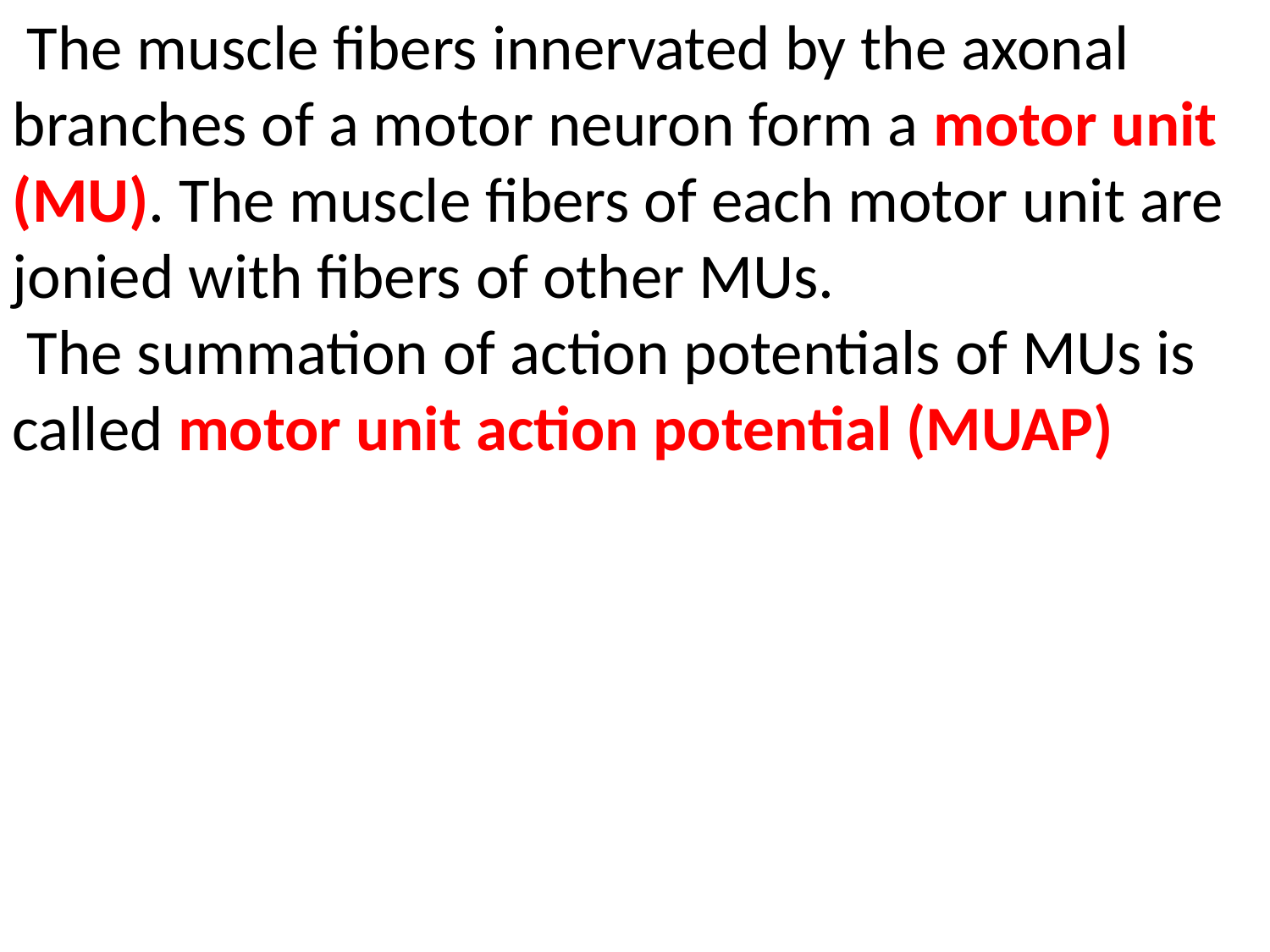

The muscle fibers innervated by the axonal branches of a motor neuron form a motor unit (MU). The muscle fibers of each motor unit are jonied with fibers of other MUs.
 The summation of action potentials of MUs is called motor unit action potential (MUAP)